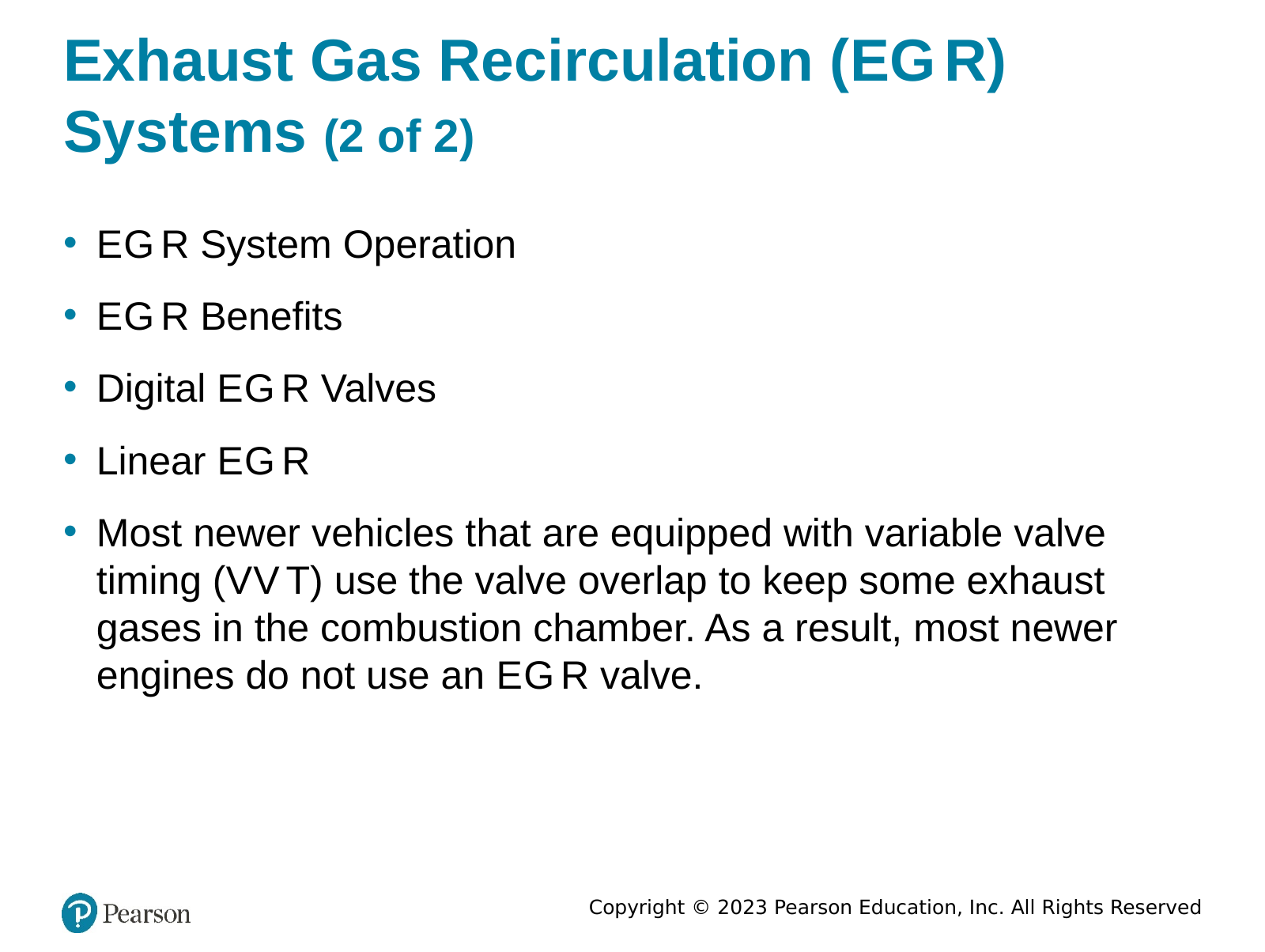

# Exhaust Gas Recirculation (E G R) Systems (2 of 2)
E G R System Operation
E G R Benefits
Digital E G R Valves
Linear E G R
Most newer vehicles that are equipped with variable valve timing (V V T) use the valve overlap to keep some exhaust gases in the combustion chamber. As a result, most newer engines do not use an E G R valve.